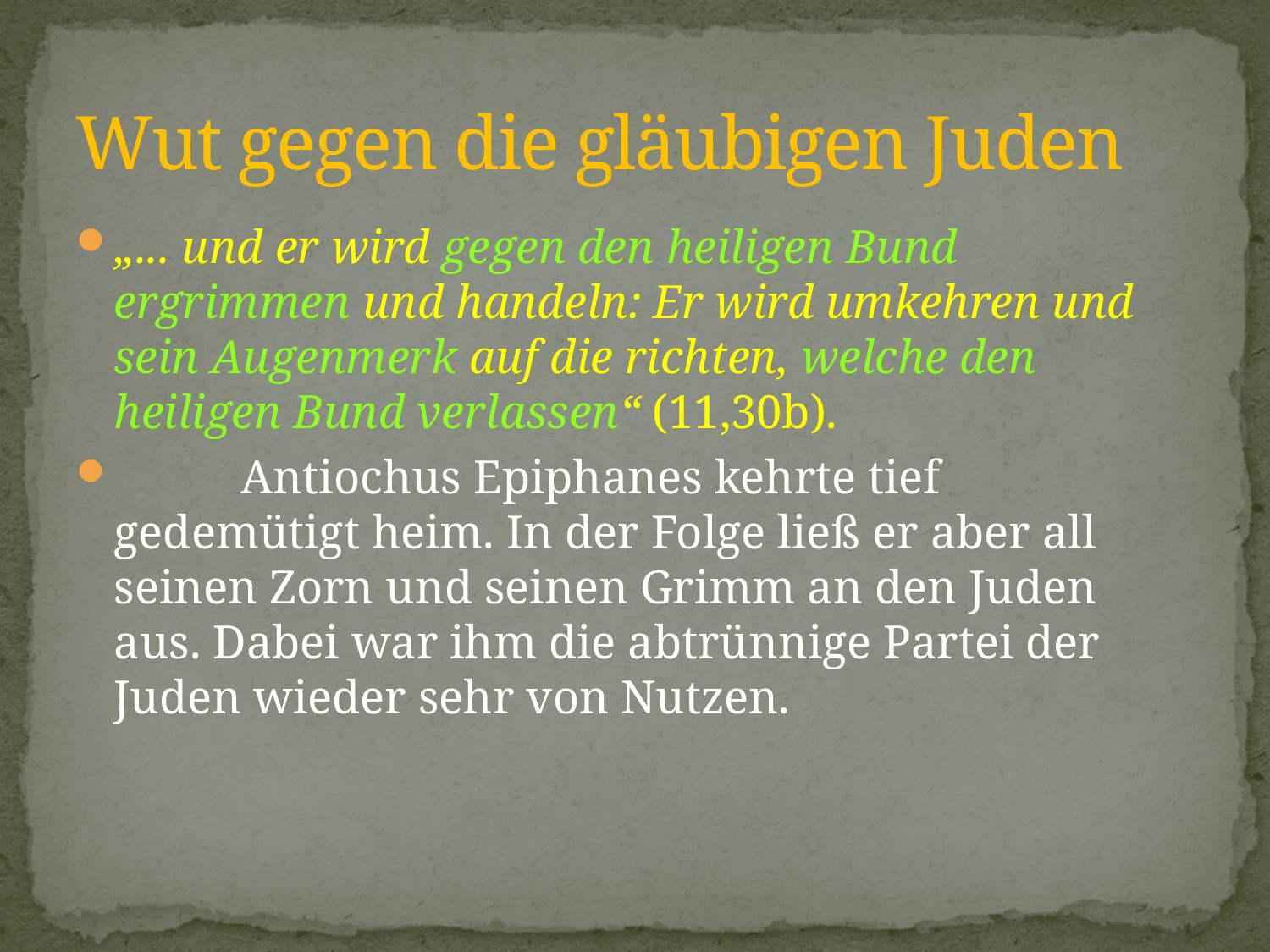

# Wut gegen die gläubigen Juden
„... und er wird gegen den heiligen Bund ergrimmen und handeln: Er wird umkehren und sein Augenmerk auf die richten, welche den heiligen Bund verlassen“ (11,30b).
	Antiochus Epiphanes kehrte tief gedemütigt heim. In der Folge ließ er aber all seinen Zorn und seinen Grimm an den Juden aus. Dabei war ihm die abtrünnige Partei der Juden wieder sehr von Nutzen.